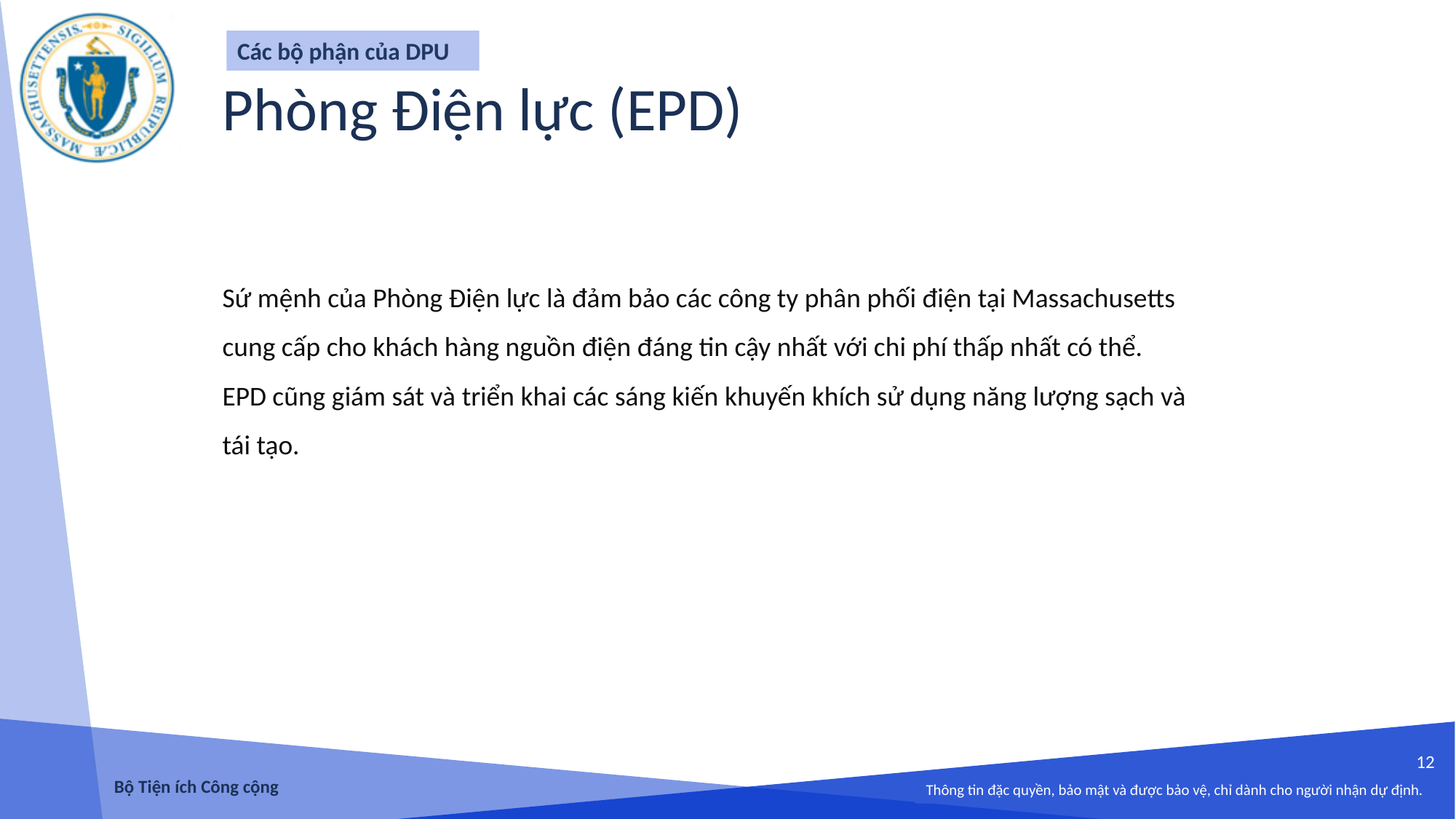

Các bộ phận của DPU
# Phòng Điện lực (EPD)
Sứ mệnh của Phòng Điện lực là đảm bảo các công ty phân phối điện tại Massachusetts cung cấp cho khách hàng nguồn điện đáng tin cậy nhất với chi phí thấp nhất có thể. EPD cũng giám sát và triển khai các sáng kiến khuyến khích sử dụng năng lượng sạch và tái tạo.
12
Bộ Tiện ích Công cộng
Thông tin đặc quyền, bảo mật và được bảo vệ, chỉ dành cho người nhận dự định.